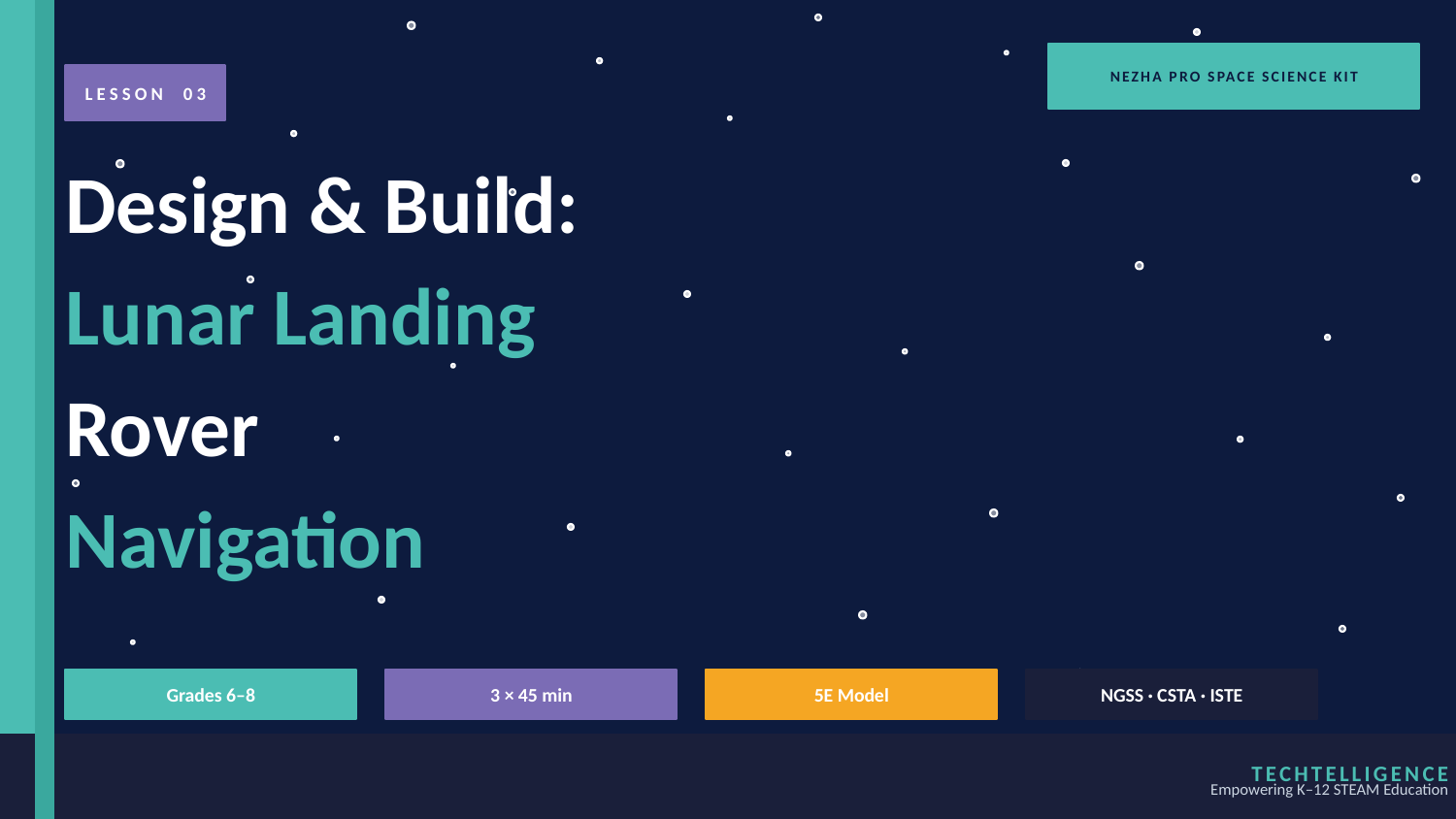

NEZHA PRO SPACE SCIENCE KIT

LESSON  03

Design & Build:
Lunar Landing
Rover
Navigation

Grades 6–8

3 × 45 min

5E Model

NGSS · CSTA · ISTE

TECHTELLIGENCE
Empowering K–12 STEAM Education